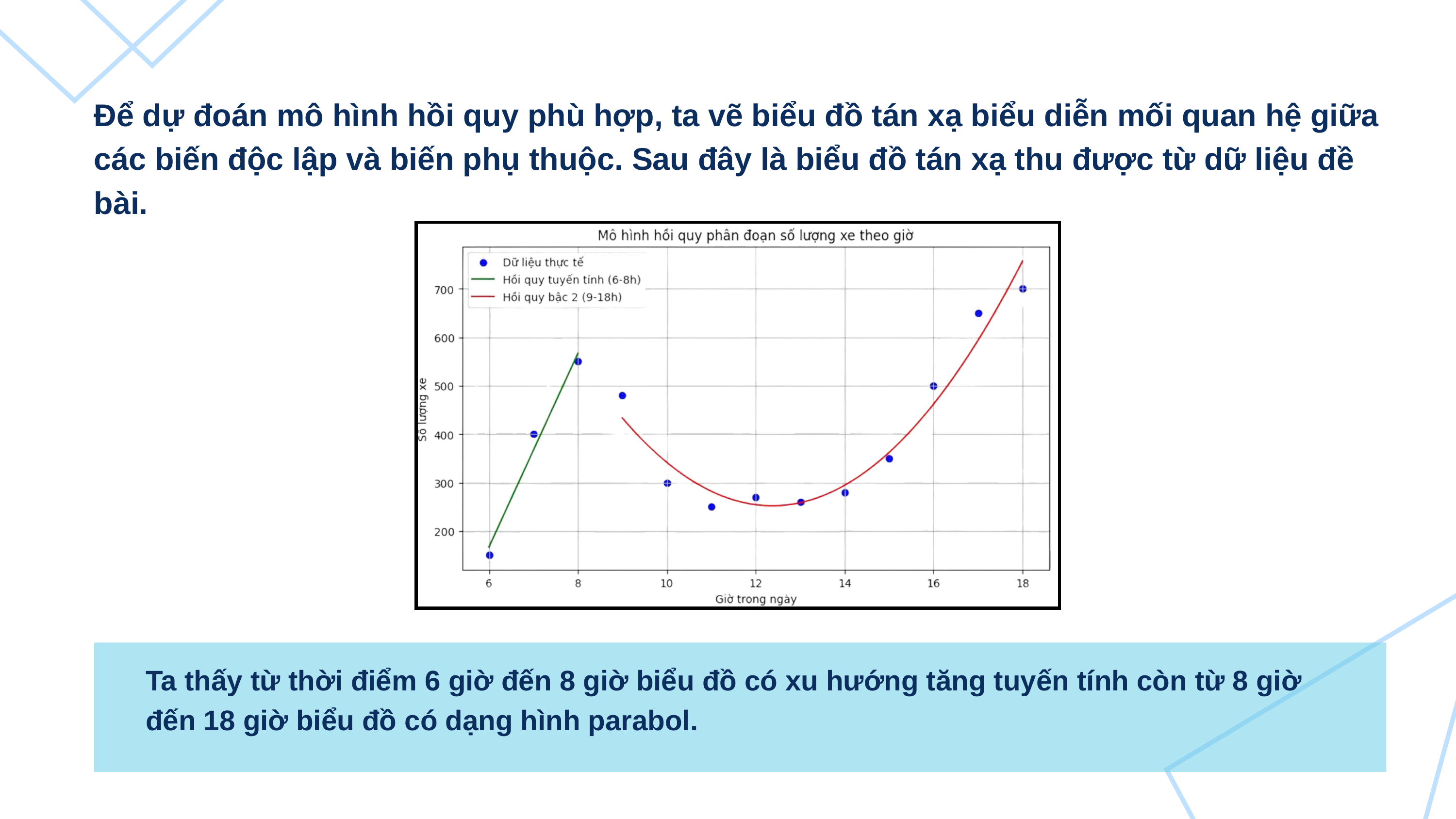

Để dự đoán mô hình hồi quy phù hợp, ta vẽ biểu đồ tán xạ biểu diễn mối quan hệ giữa các biến độc lập và biến phụ thuộc. Sau đây là biểu đồ tán xạ thu được từ dữ liệu đề bài.

Ta thấy từ thời điểm 6 giờ đến 8 giờ biểu đồ có xu hướng tăng tuyến tính còn từ 8 giờ đến 18 giờ biểu đồ có dạng hình parabol.